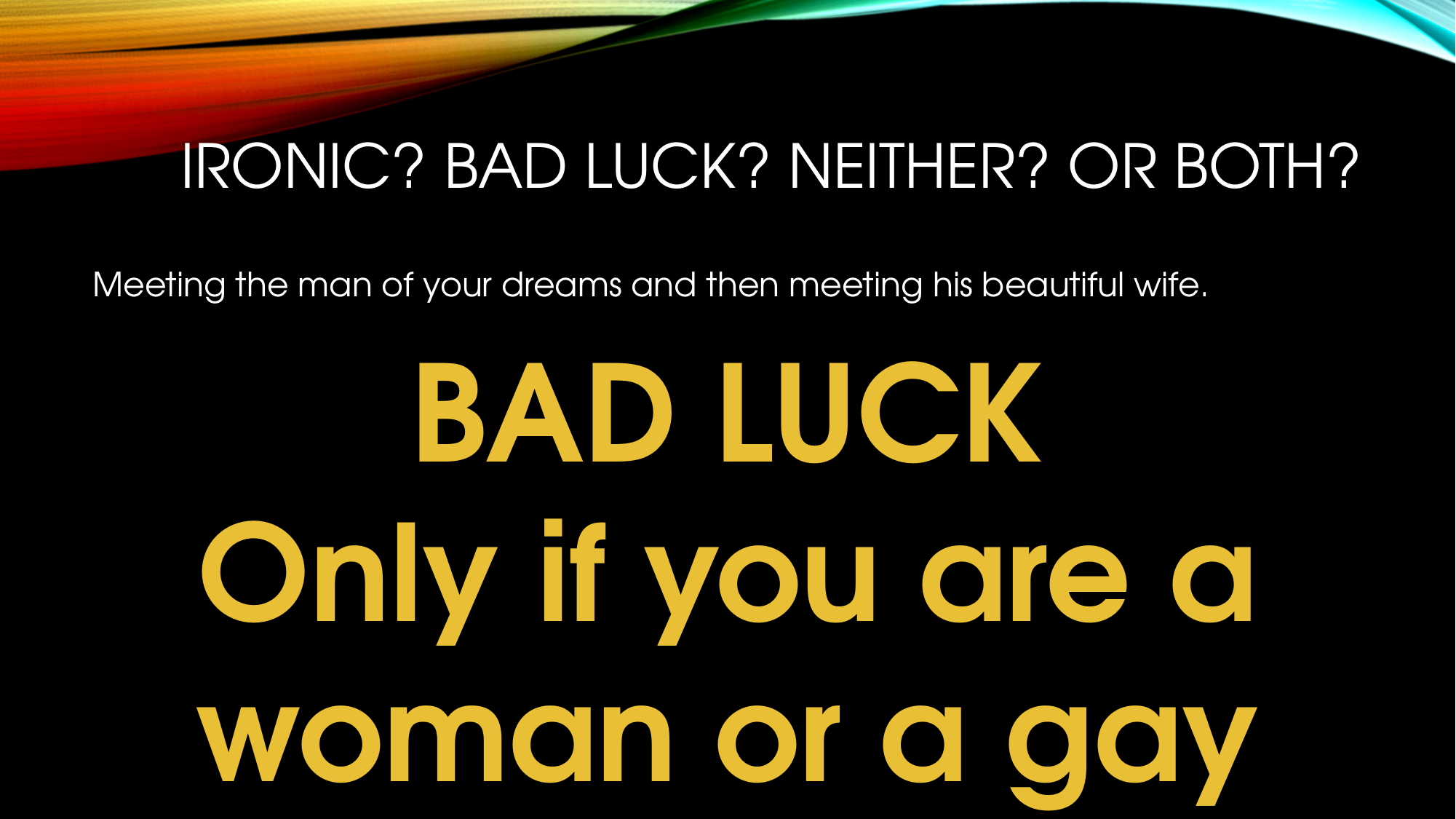

# Ironic? bad luck? Neither? Or both?
Meeting the man of your dreams and then meeting his beautiful wife.
BAD LUCK
Only if you are a woman or a gay